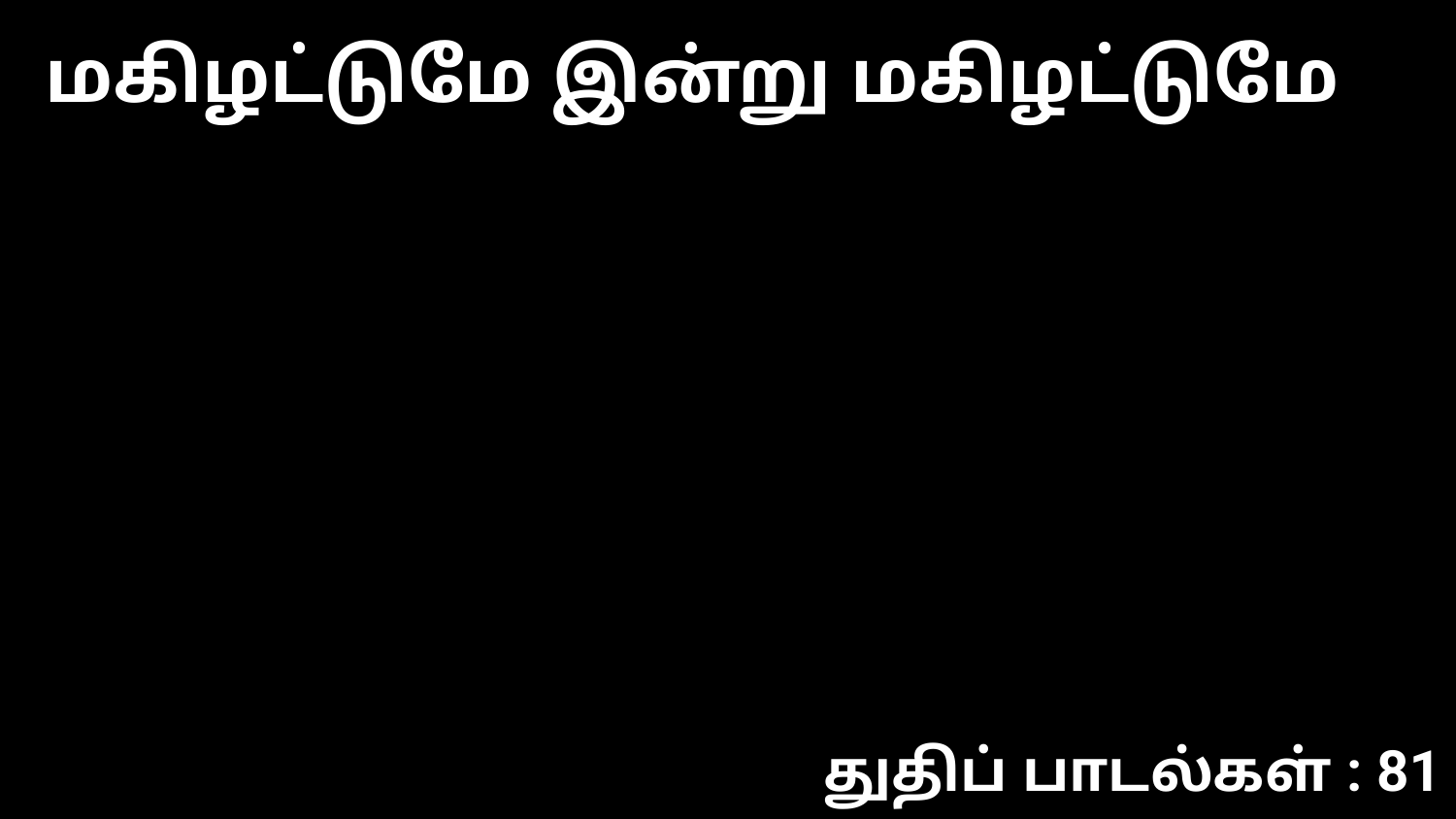

மகிழட்டுமே இன்று மகிழட்டுமே
துதிப் பாடல்கள் : 81